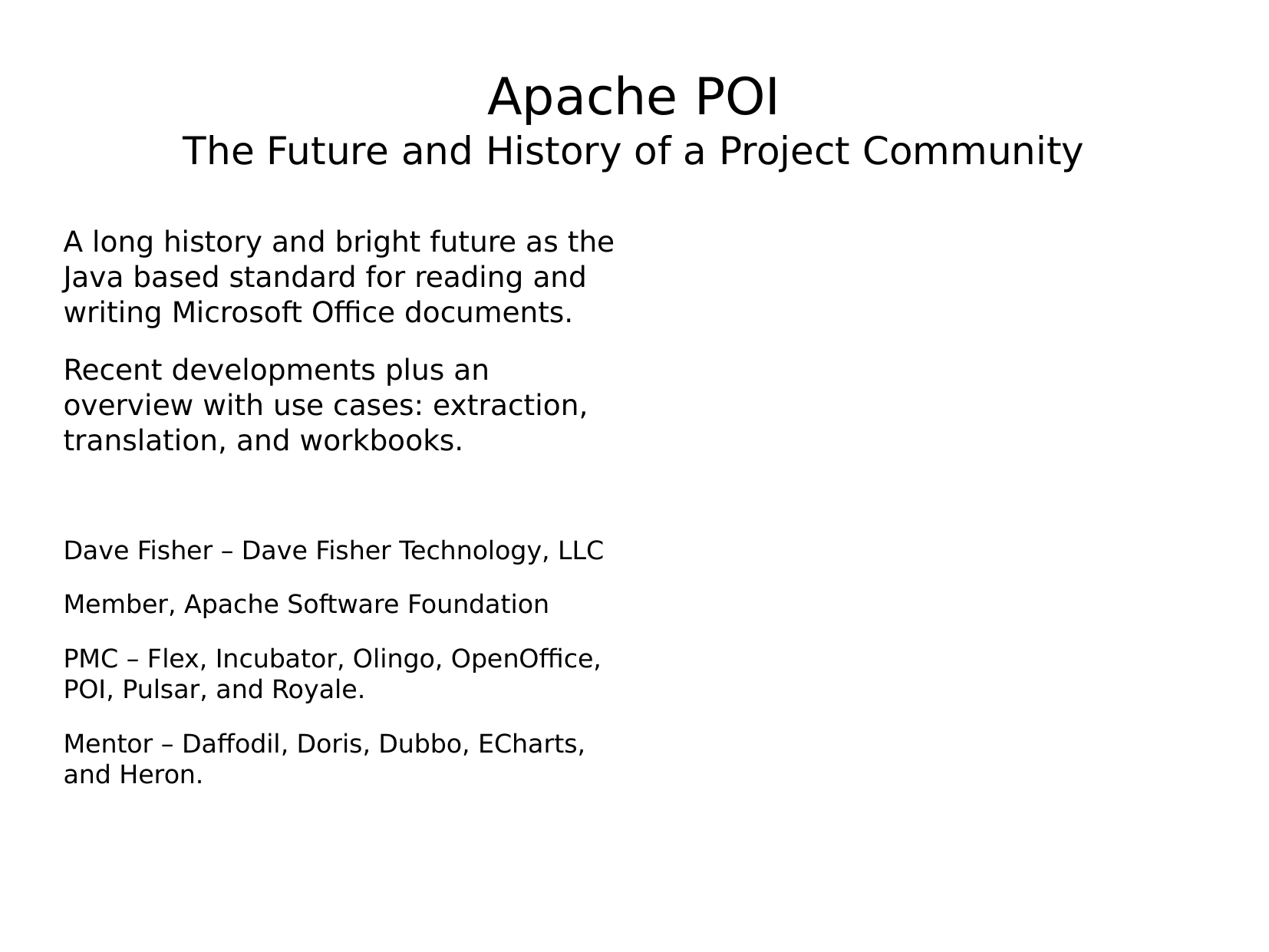

# Apache POI The Future and History of a Project Community
A long history and bright future as the Java based standard for reading and writing Microsoft Office documents.
Recent developments plus an overview with use cases: extraction, translation, and workbooks.

Dave Fisher – Dave Fisher Technology, LLC
Member, Apache Software Foundation
PMC – Flex, Incubator, Olingo, OpenOffice, POI, Pulsar, and Royale.
Mentor – Daffodil, Doris, Dubbo, ECharts, and Heron.